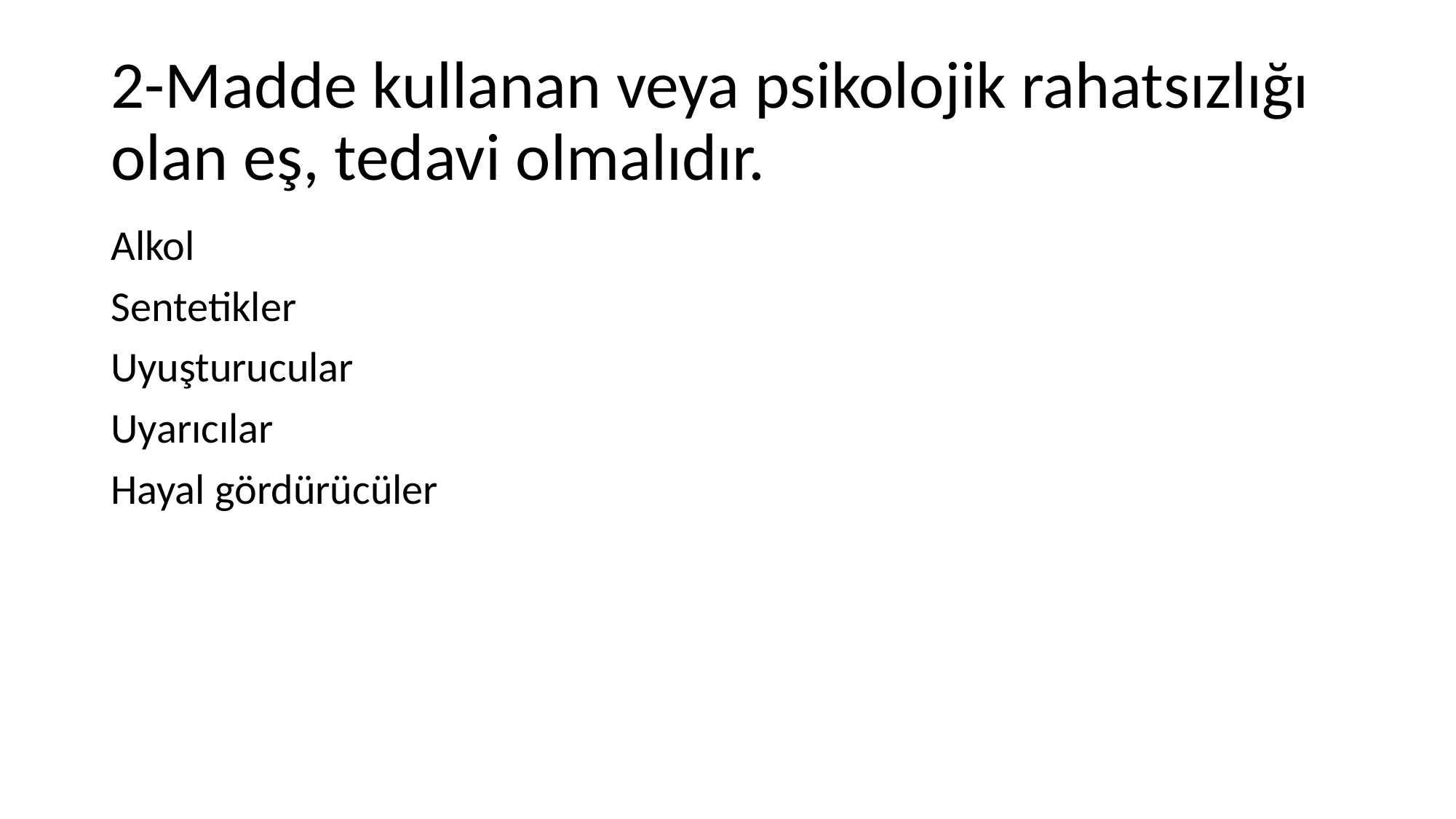

# 2-Madde kullanan veya psikolojik rahatsızlığı olan eş, tedavi olmalıdır.
Alkol
Sentetikler
Uyuşturucular
Uyarıcılar
Hayal gördürücüler